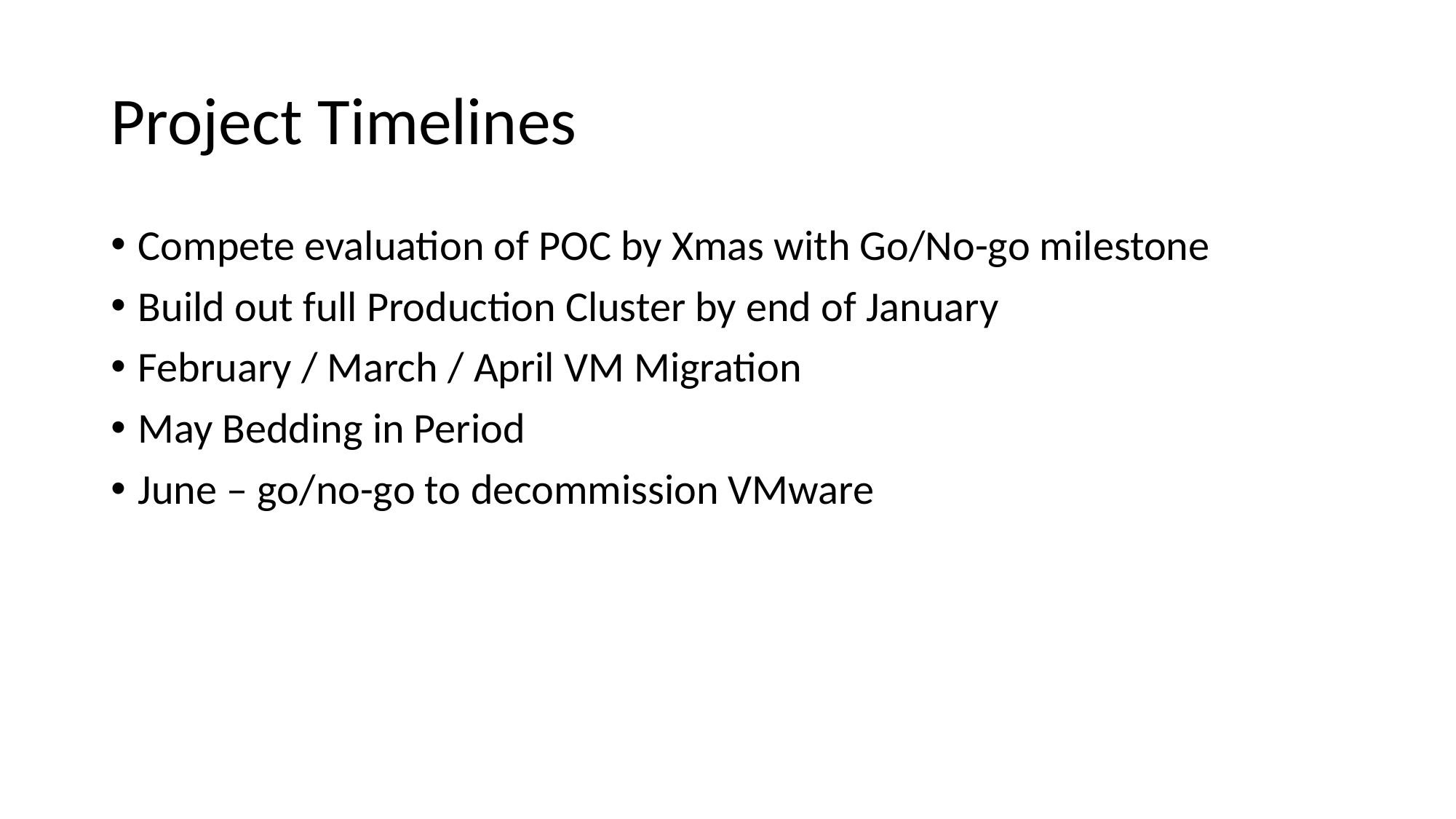

# Project Timelines
Compete evaluation of POC by Xmas with Go/No-go milestone
Build out full Production Cluster by end of January
February / March / April VM Migration
May Bedding in Period
June – go/no-go to decommission VMware